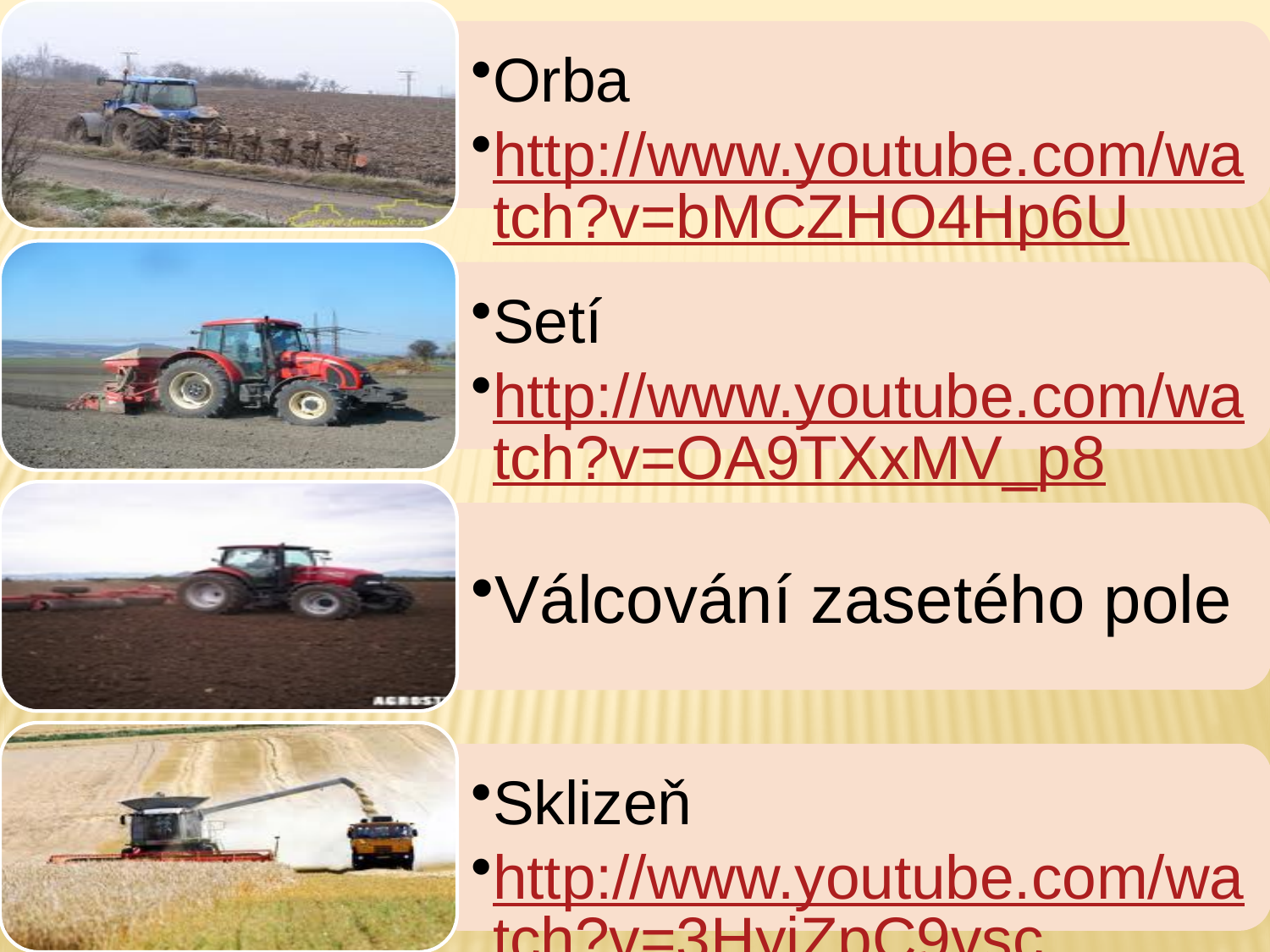

Orba
http://www.youtube.com/watch?v=bMCZHO4Hp6U
Setí
http://www.youtube.com/watch?v=OA9TXxMV_p8
Válcování zasetého pole
Sklizeň
#